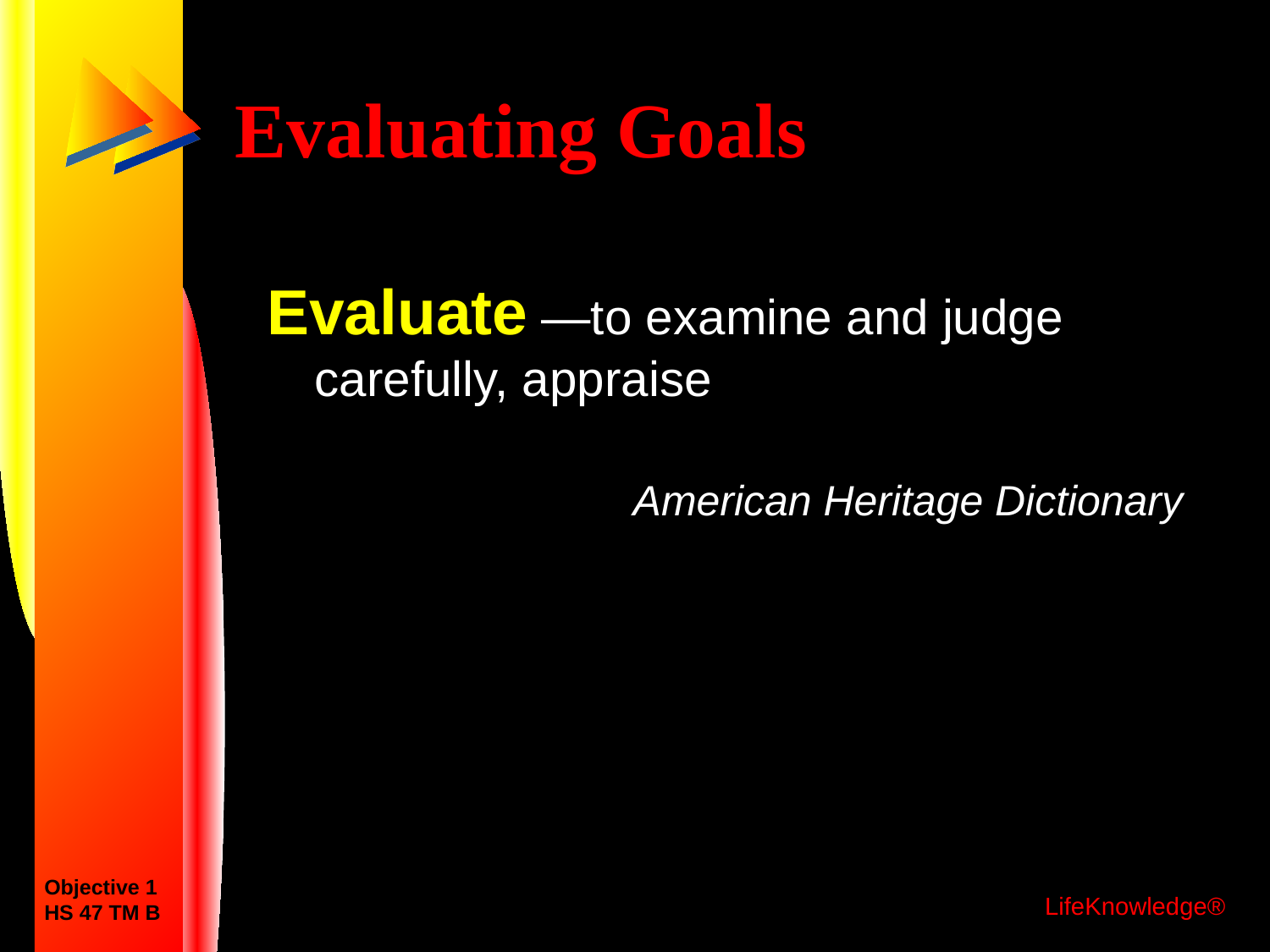

# Evaluating Goals
Evaluate —to examine and judge carefully, appraise

American Heritage Dictionary
Objective 1
HS 47 TM B
LifeKnowledge®